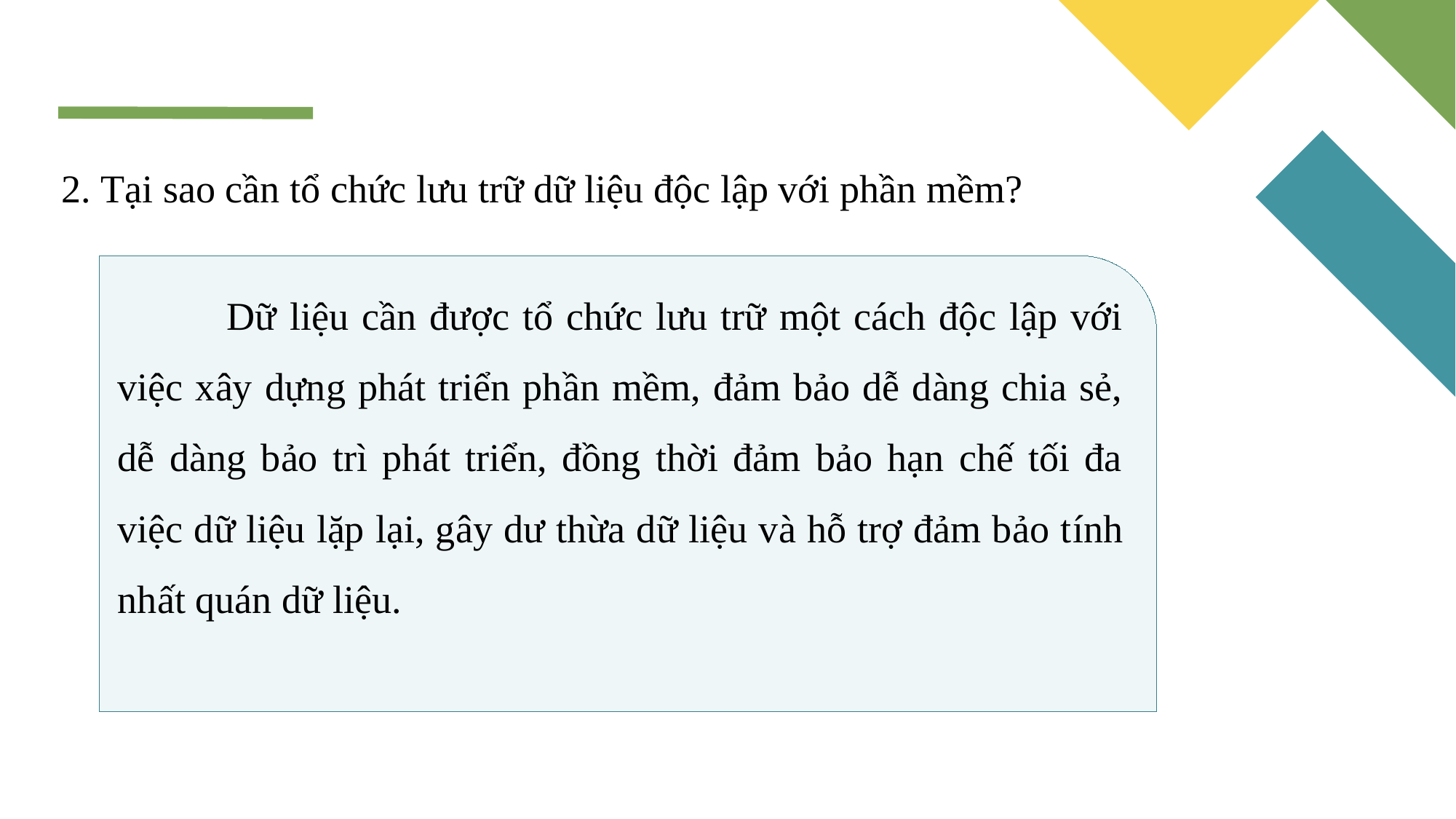

2. Tại sao cần tổ chức lưu trữ dữ liệu độc lập với phần mềm?
	Dữ liệu cần được tổ chức lưu trữ một cách độc lập với việc xây dựng phát triển phần mềm, đảm bảo dễ dàng chia sẻ, dễ dàng bảo trì phát triển, đồng thời đảm bảo hạn chế tối đa việc dữ liệu lặp lại, gây dư thừa dữ liệu và hỗ trợ đảm bảo tính nhất quán dữ liệu.